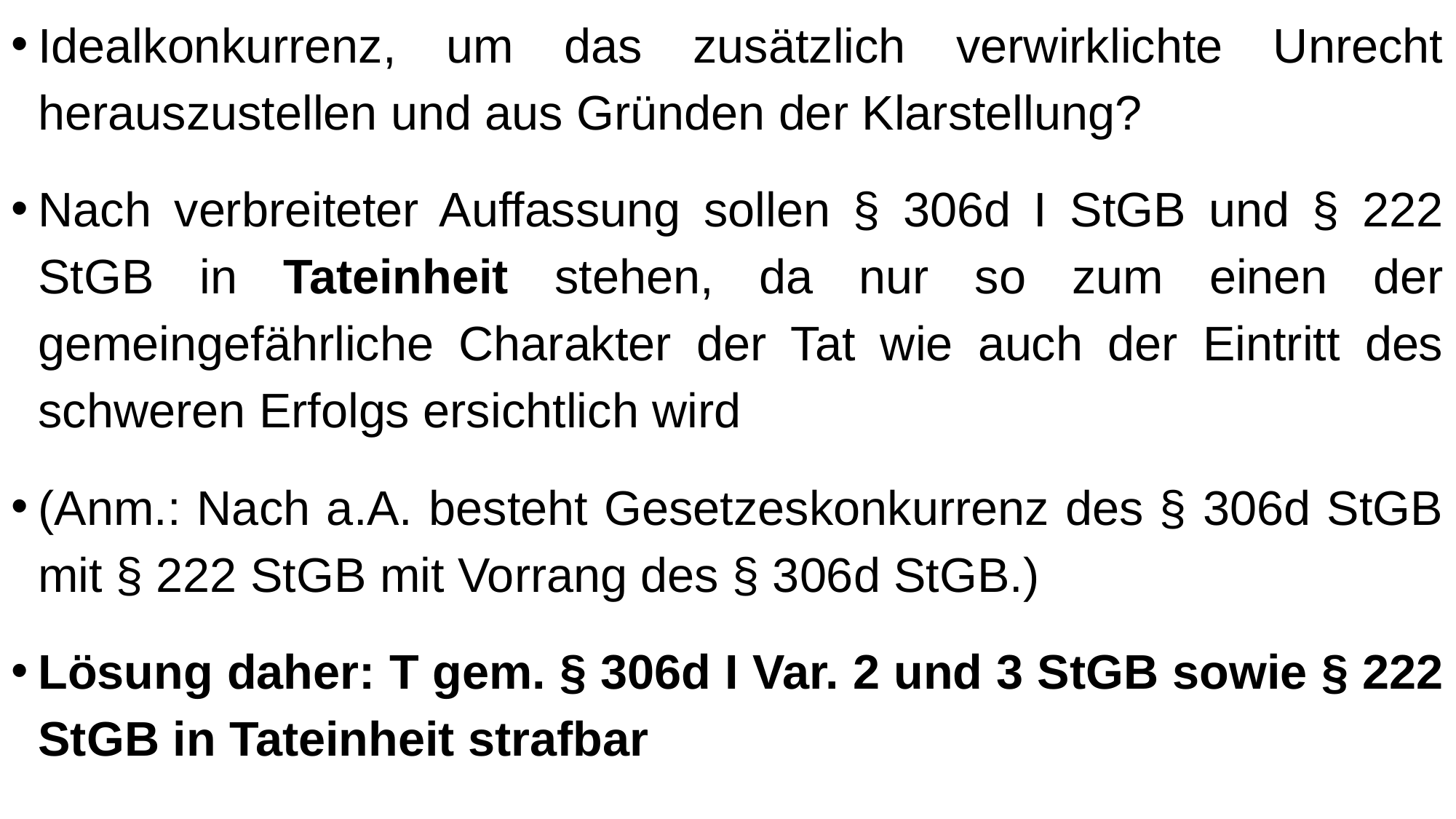

Idealkonkurrenz, um das zusätzlich verwirklichte Unrecht herauszustellen und aus Gründen der Klarstellung?
Nach verbreiteter Auffassung sollen § 306d I StGB und § 222 StGB in Tateinheit stehen, da nur so zum einen der gemeingefährliche Charakter der Tat wie auch der Eintritt des schweren Erfolgs ersichtlich wird
(Anm.: Nach a.A. besteht Gesetzeskonkurrenz des § 306d StGB mit § 222 StGB mit Vorrang des § 306d StGB.)
Lösung daher: T gem. § 306d I Var. 2 und 3 StGB sowie § 222 StGB in Tateinheit strafbar